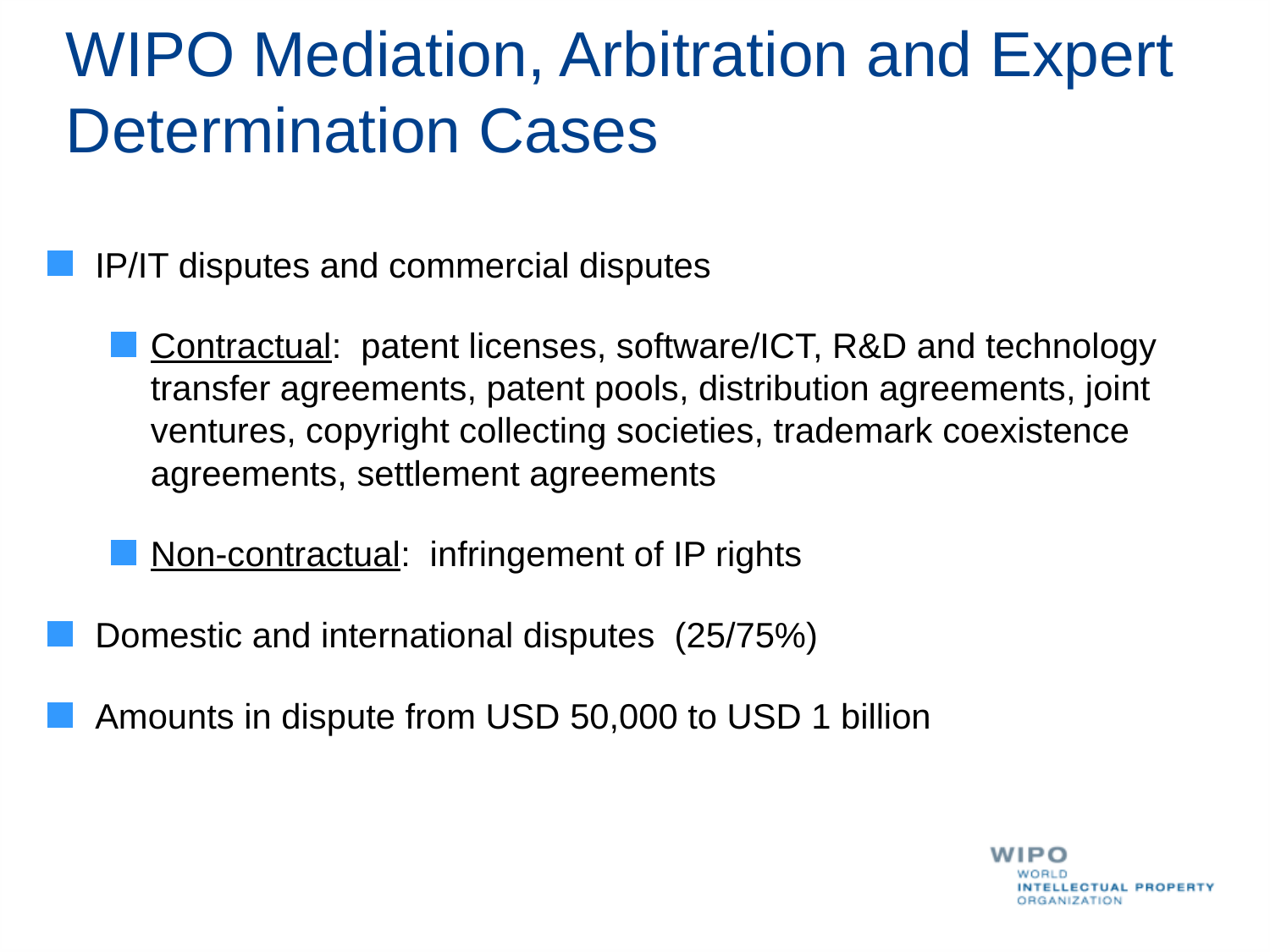

WIPO Mediation, Arbitration and Expert Determination Cases
IP/IT disputes and commercial disputes
Contractual:  patent licenses, software/ICT, R&D and technology transfer agreements, patent pools, distribution agreements, joint ventures, copyright collecting societies, trademark coexistence agreements, settlement agreements
Non-contractual:  infringement of IP rights
Domestic and international disputes  (25/75%)
Amounts in dispute from USD 50,000 to USD 1 billion